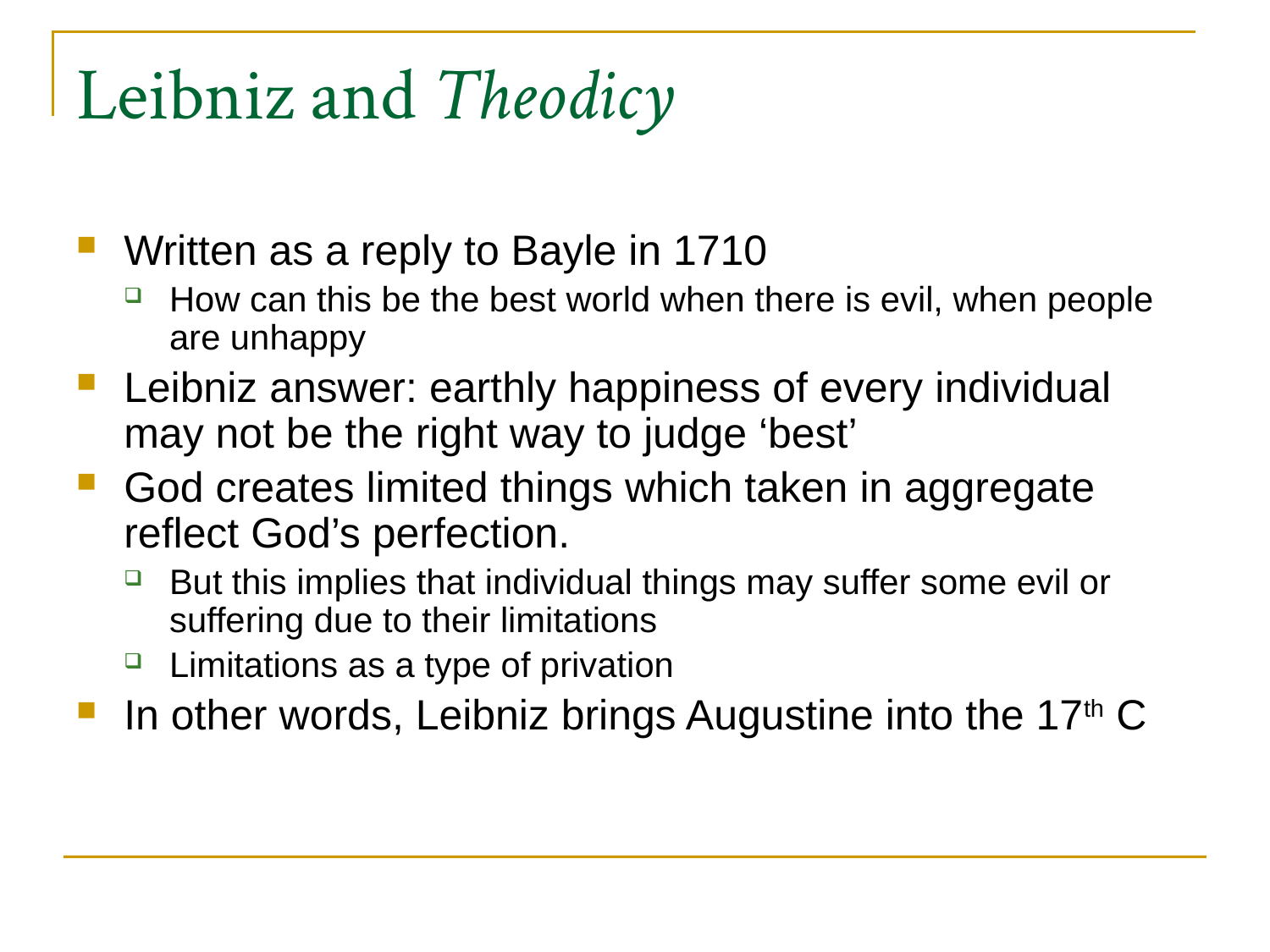

# Leibniz and Theodicy
Written as a reply to Bayle in 1710
How can this be the best world when there is evil, when people are unhappy
Leibniz answer: earthly happiness of every individual may not be the right way to judge ‘best’
God creates limited things which taken in aggregate reflect God’s perfection.
But this implies that individual things may suffer some evil or suffering due to their limitations
Limitations as a type of privation
In other words, Leibniz brings Augustine into the 17th C